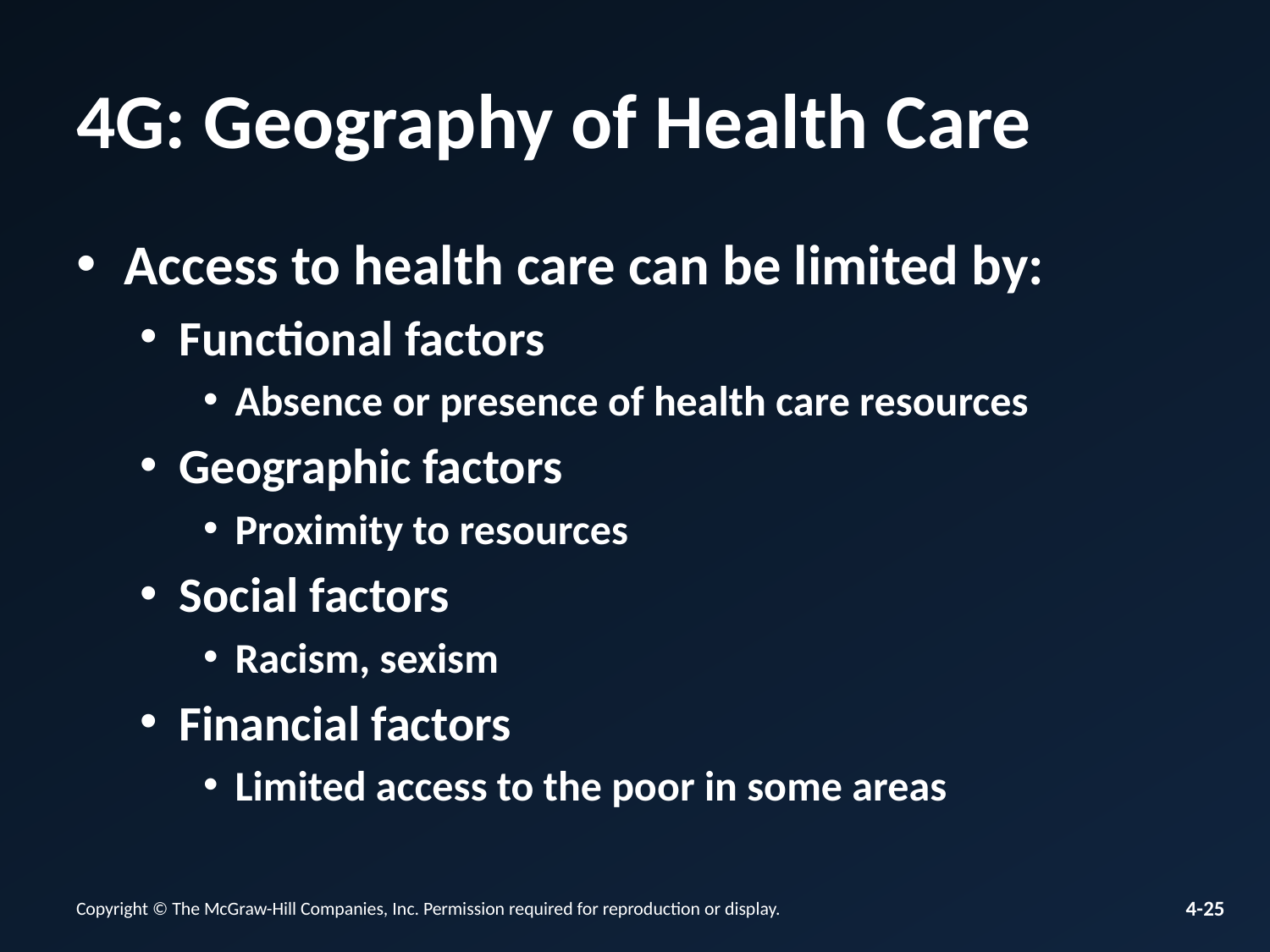

# 4G: Geography of Health Care
Access to health care can be limited by:
Functional factors
Absence or presence of health care resources
Geographic factors
Proximity to resources
Social factors
Racism, sexism
Financial factors
Limited access to the poor in some areas

Copyright © The McGraw-Hill Companies, Inc. Permission required for reproduction or display.
4-25